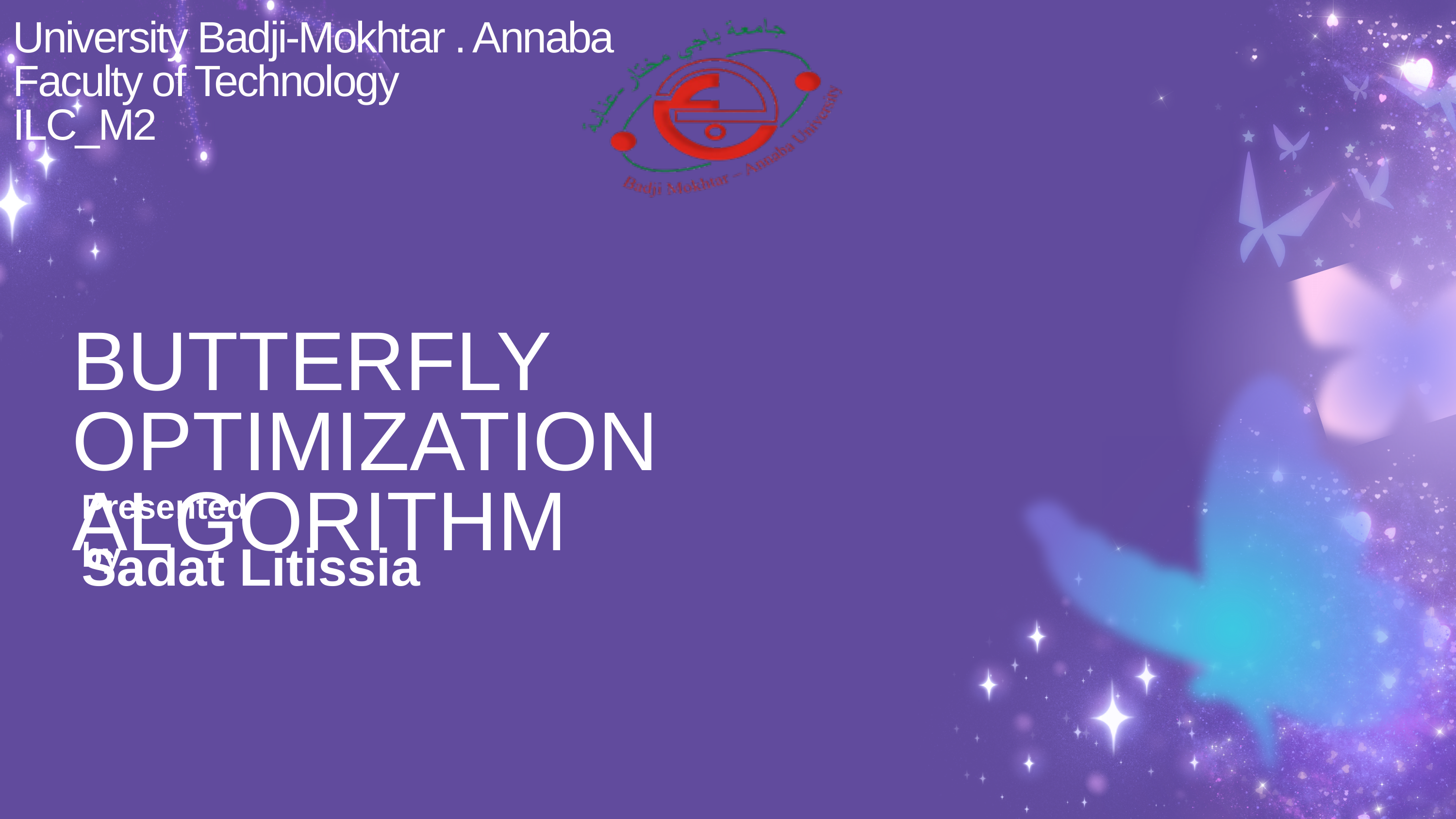

University Badji-Mokhtar . Annaba
Faculty of Technology
ILC_M2

BUTTERFLY OPTIMIZATION ALGORITHM

Presented by
Sadat Litissia